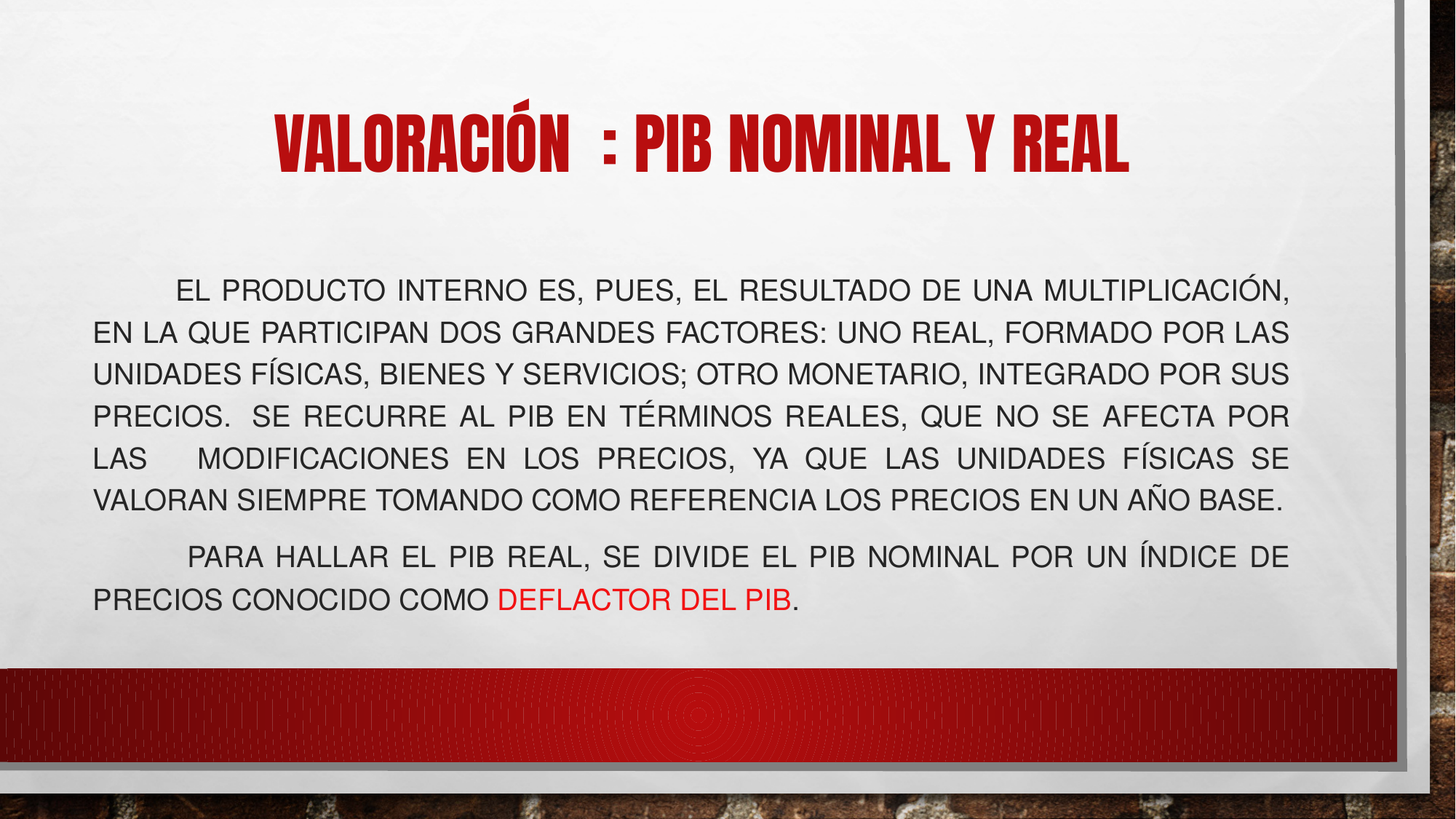

# Valoración  : pib nominal y real
El Producto Interno es, pues, el resultado de una multiplicación, en la que participan dos grandes factores: uno real, formado por las unidades físicas, bienes y servicios; otro monetario, integrado por sus precios.  se recurre al PIB en términos reales, que no se afecta por las   modificaciones en los precios, ya que las unidades físicas se valoran siempre tomando como referencia los precios en un año base.
 Para hallar el PIB real, se divide el PIB nominal por un índice de precios conocido como deflactor del PIB.